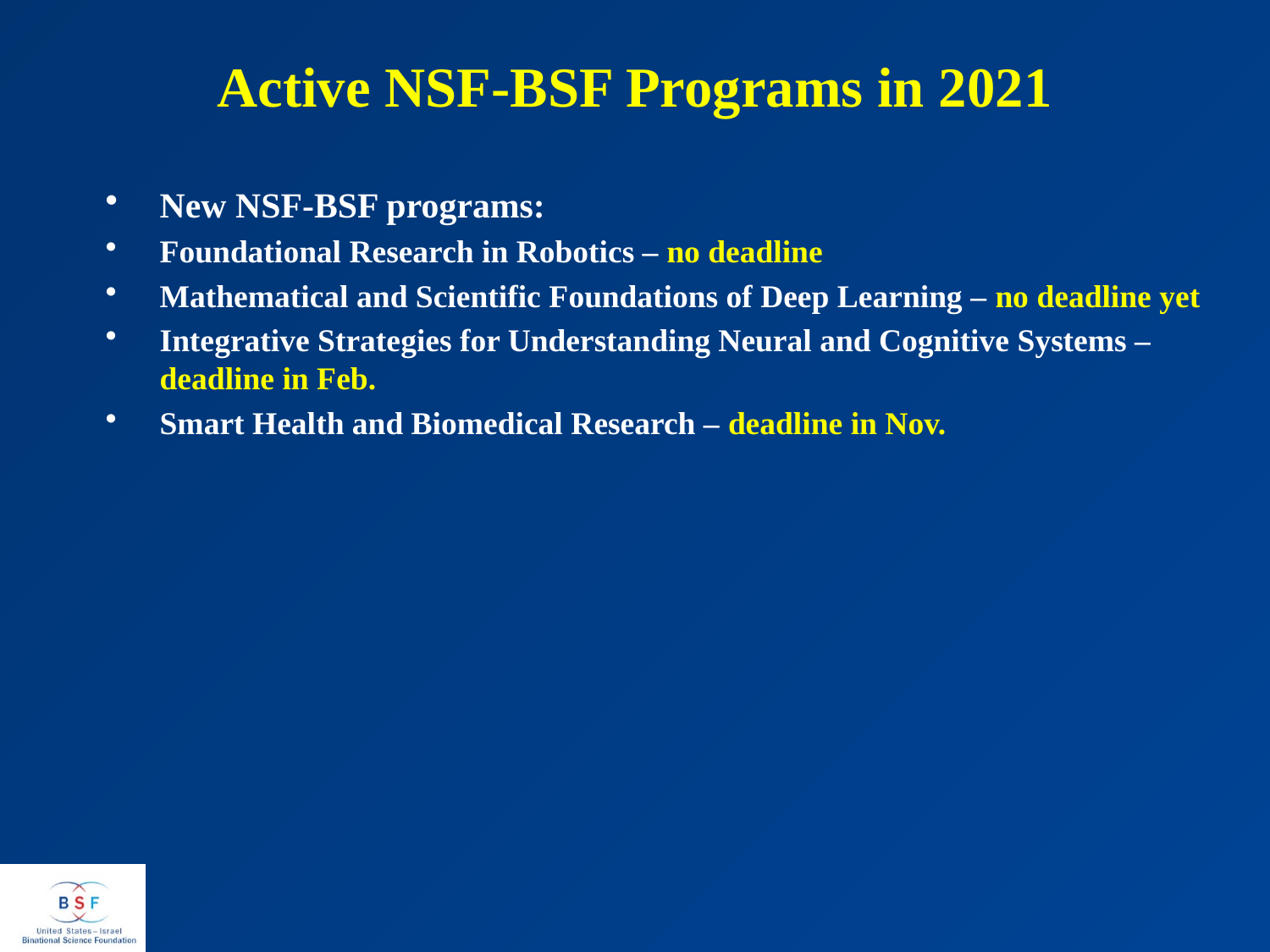

# Active NSF-BSF Programs in 2021
New NSF-BSF programs:
Foundational Research in Robotics – no deadline
Mathematical and Scientific Foundations of Deep Learning – no deadline yet
Integrative Strategies for Understanding Neural and Cognitive Systems – deadline in Feb.
Smart Health and Biomedical Research – deadline in Nov.